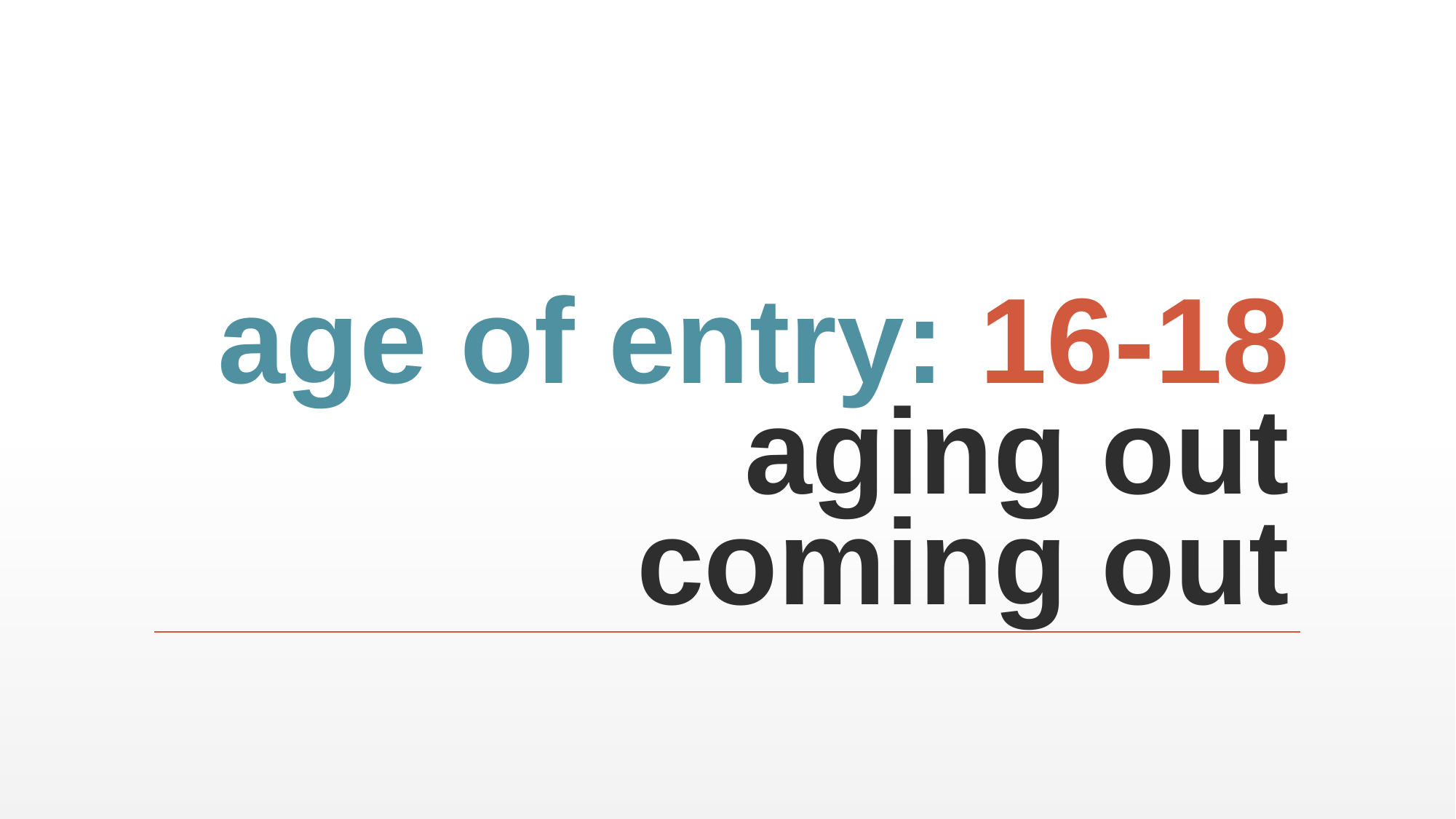

# age of entry: 16-18 aging out coming out